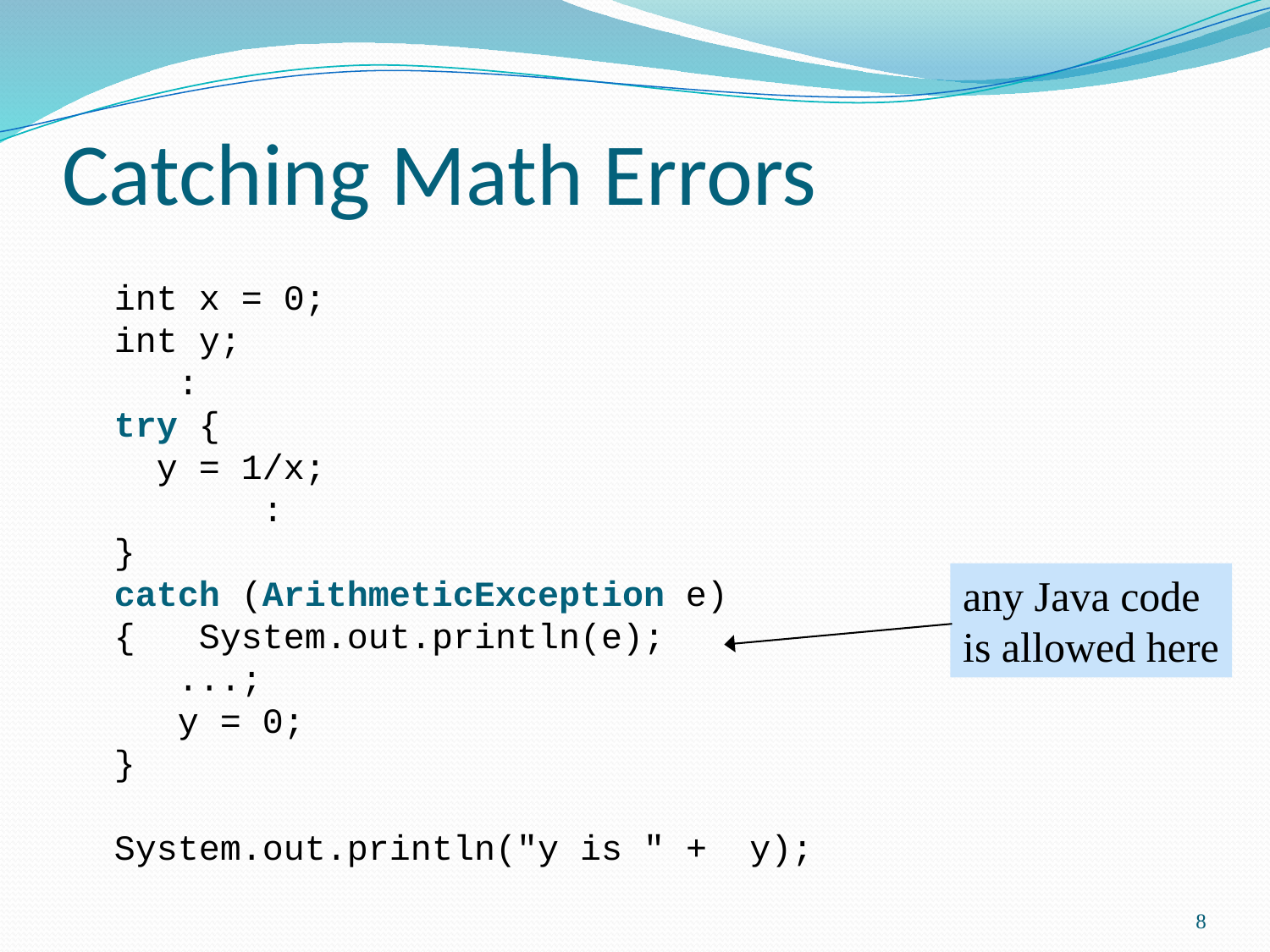

# Catching Math Errors
	int x = 0;
int y;
   :
try {
  y = 1/x;
       :
}
catch (ArithmeticException e)
{   System.out.println(e);
   ...;
   y = 0;
}
System.out.println("y is " +  y);
any Java code
is allowed here

8